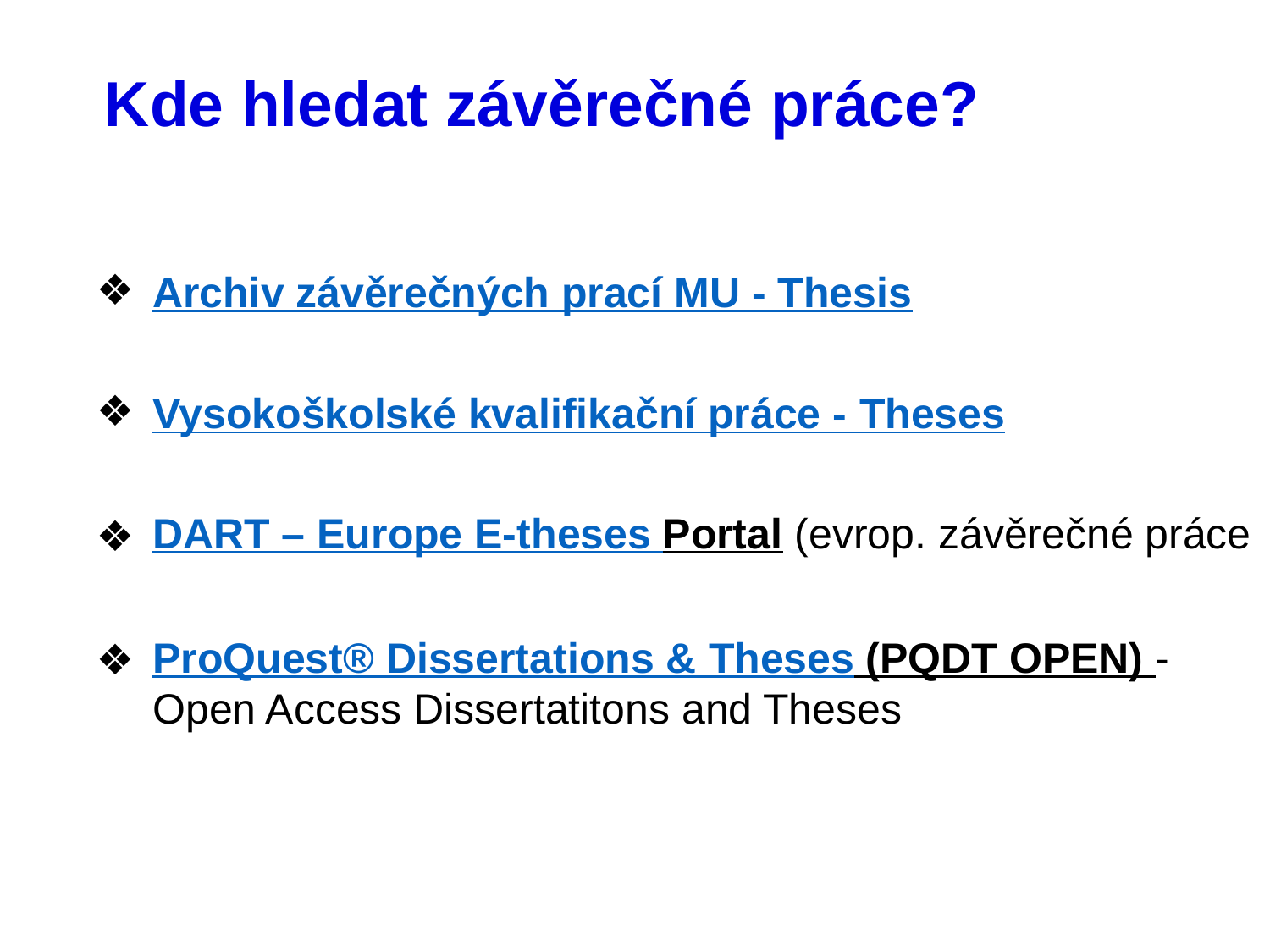

# Kde hledat závěrečné práce?

Archiv závěrečných prací MU - Thesis

Vysokoškolské kvalifikační práce - Theses

DART – Europe E-theses Portal (evrop. závěrečné práce

ProQuest® Dissertations & Theses (PQDT OPEN) - Open Access Dissertatitons and Theses